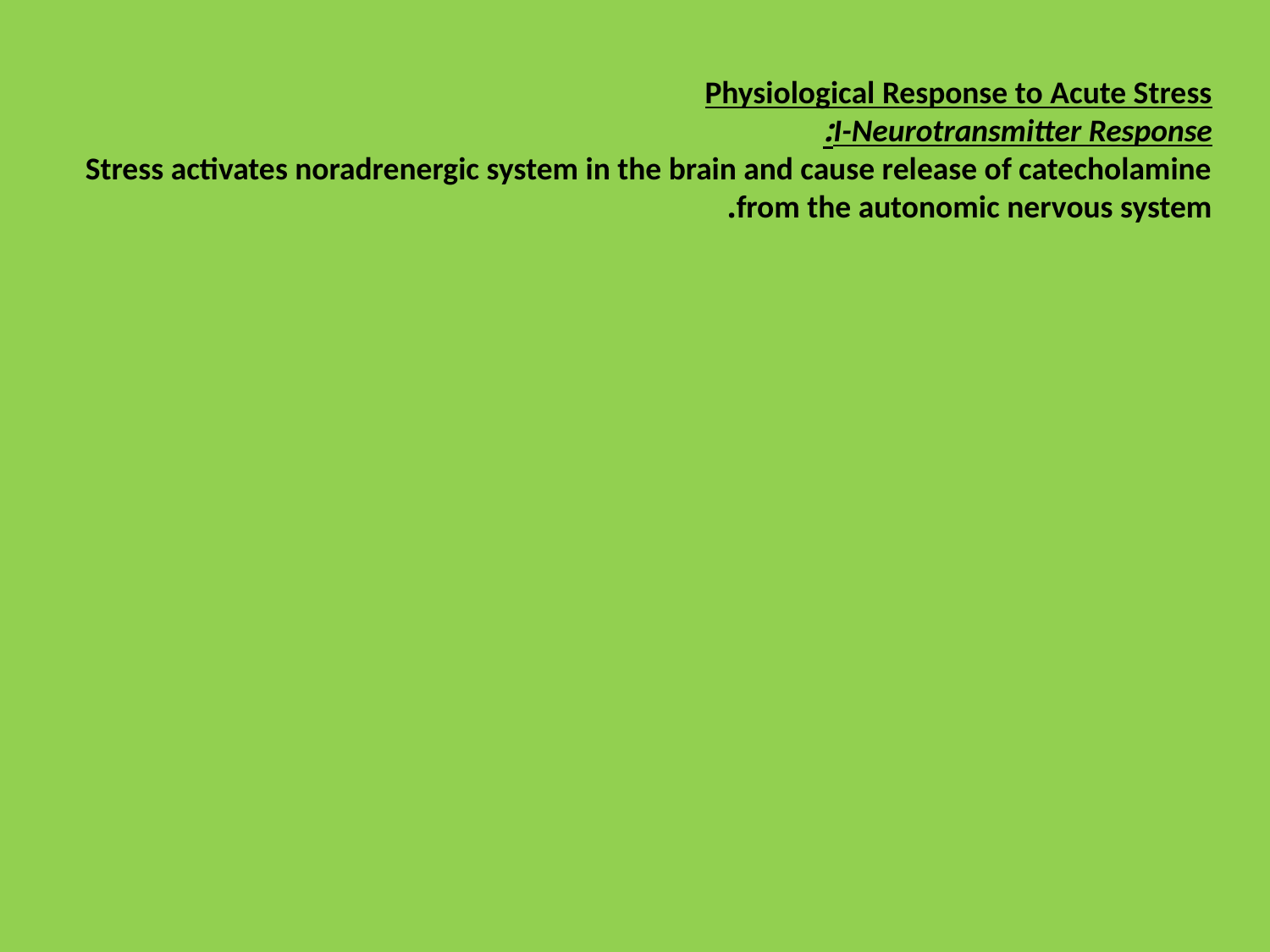

Physiological Response to Acute Stress
I-Neurotransmitter Response:
Stress activates noradrenergic system in the brain and cause release of catecholamine from the autonomic nervous system.